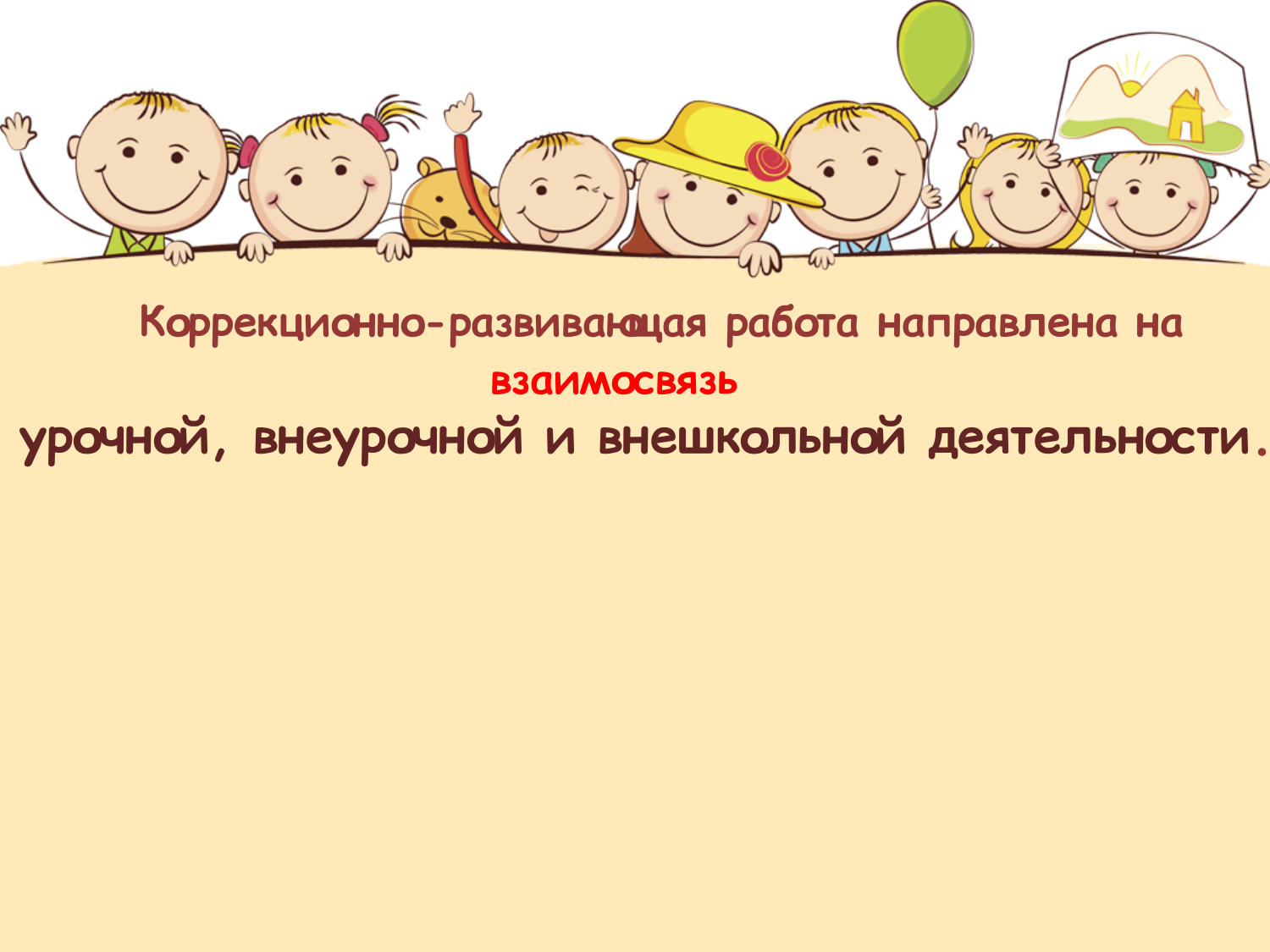

Коррекционно-развивающая работа направлена на
взаимосвязь
  урочной, внеурочной и внешкольной деятельности.